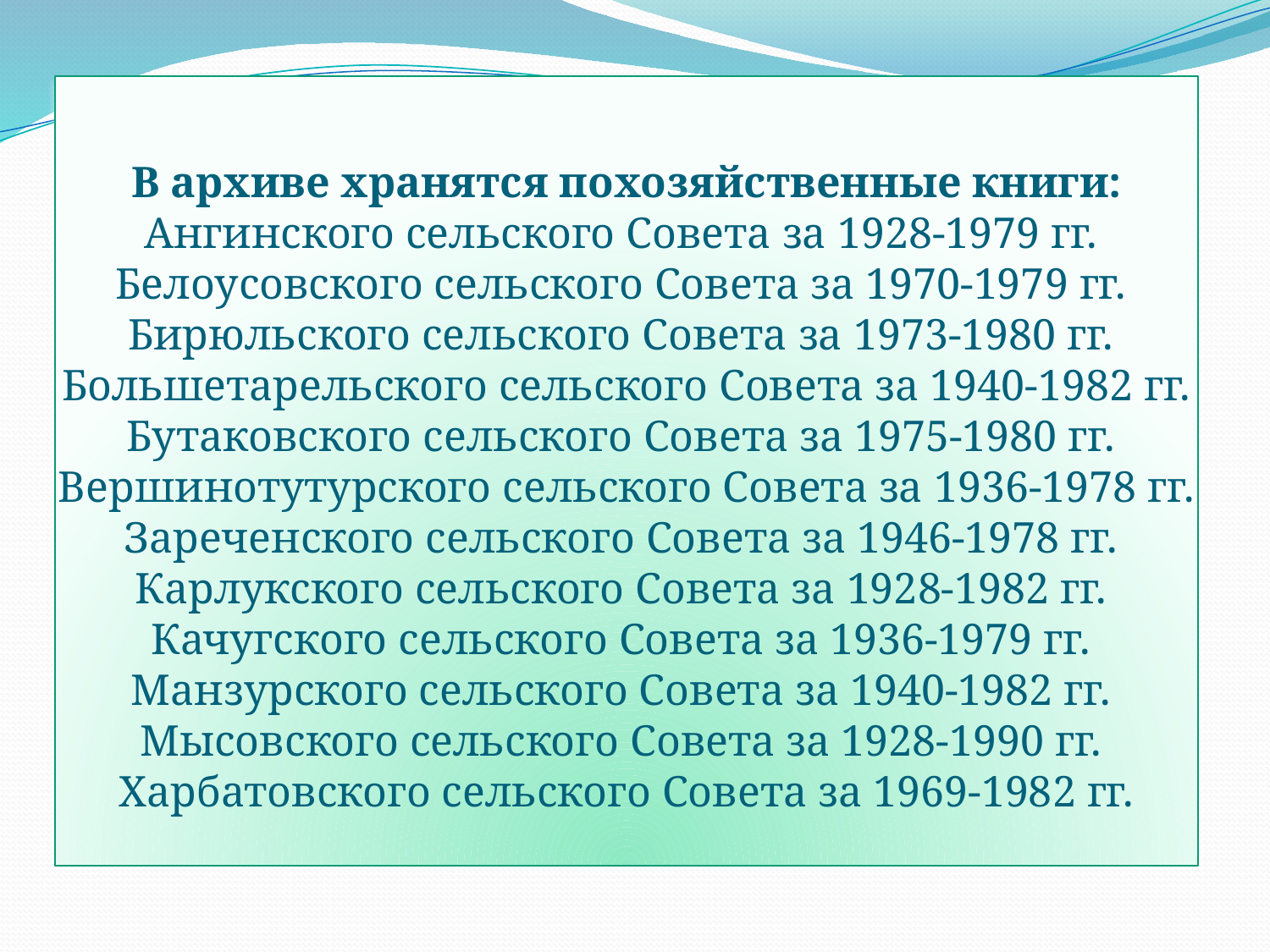

# В архиве хранятся похозяйственные книги: Ангинского сельского Совета за 1928-1979 гг. Белоусовского сельского Совета за 1970-1979 гг. Бирюльского сельского Совета за 1973-1980 гг. Большетарельского сельского Совета за 1940-1982 гг. Бутаковского сельского Совета за 1975-1980 гг. Вершинотутурского сельского Совета за 1936-1978 гг. Зареченского сельского Совета за 1946-1978 гг. Карлукского сельского Совета за 1928-1982 гг. Качугского сельского Совета за 1936-1979 гг. Манзурского сельского Совета за 1940-1982 гг. Мысовского сельского Совета за 1928-1990 гг. Харбатовского сельского Совета за 1969-1982 гг.